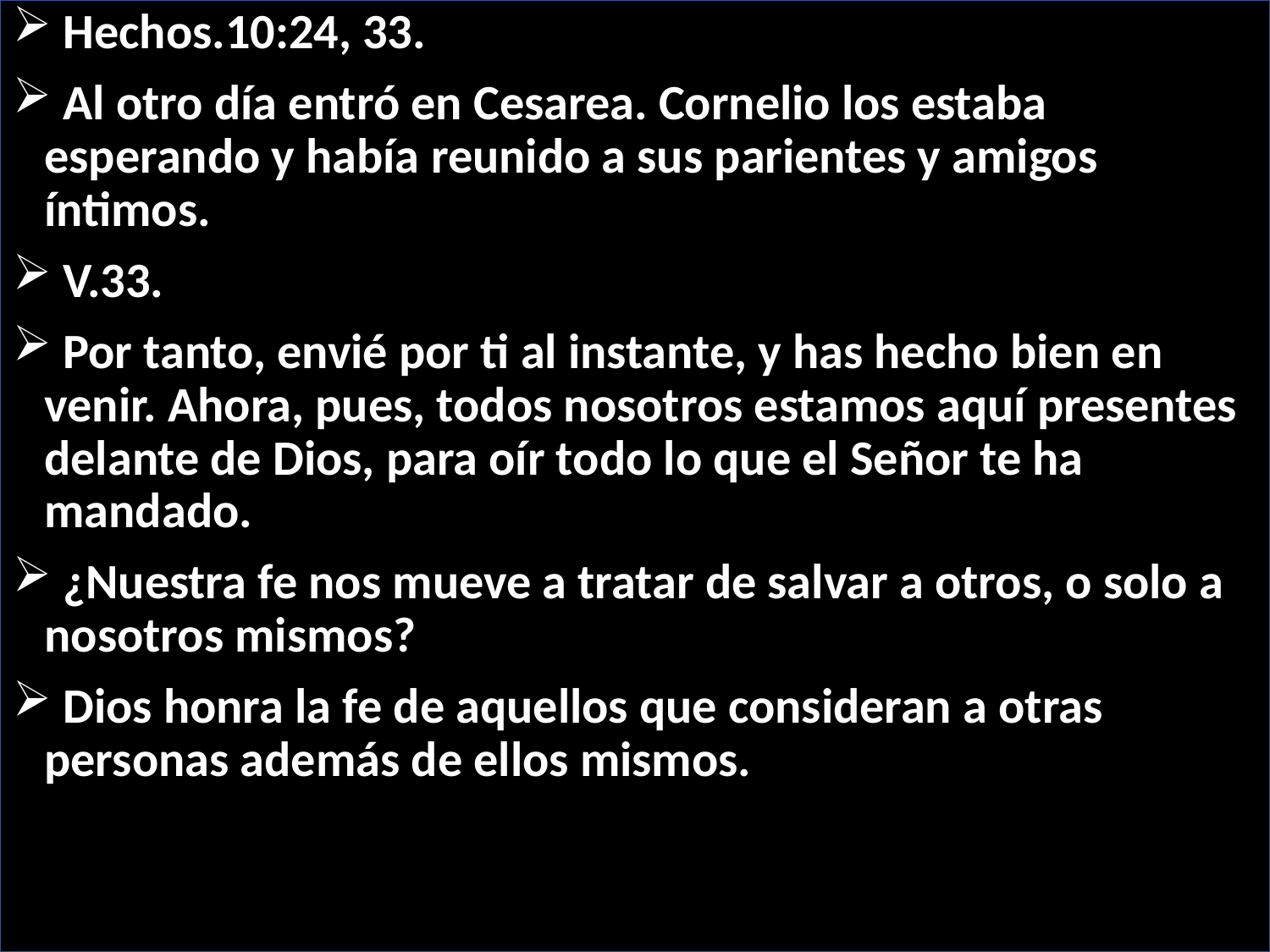

Hechos.10:24, 33.
 Al otro día entró en Cesarea. Cornelio los estaba esperando y había reunido a sus parientes y amigos íntimos.
 V.33.
 Por tanto, envié por ti al instante, y has hecho bien en venir. Ahora, pues, todos nosotros estamos aquí presentes delante de Dios, para oír todo lo que el Señor te ha mandado.
 ¿Nuestra fe nos mueve a tratar de salvar a otros, o solo a nosotros mismos?
 Dios honra la fe de aquellos que consideran a otras personas además de ellos mismos.